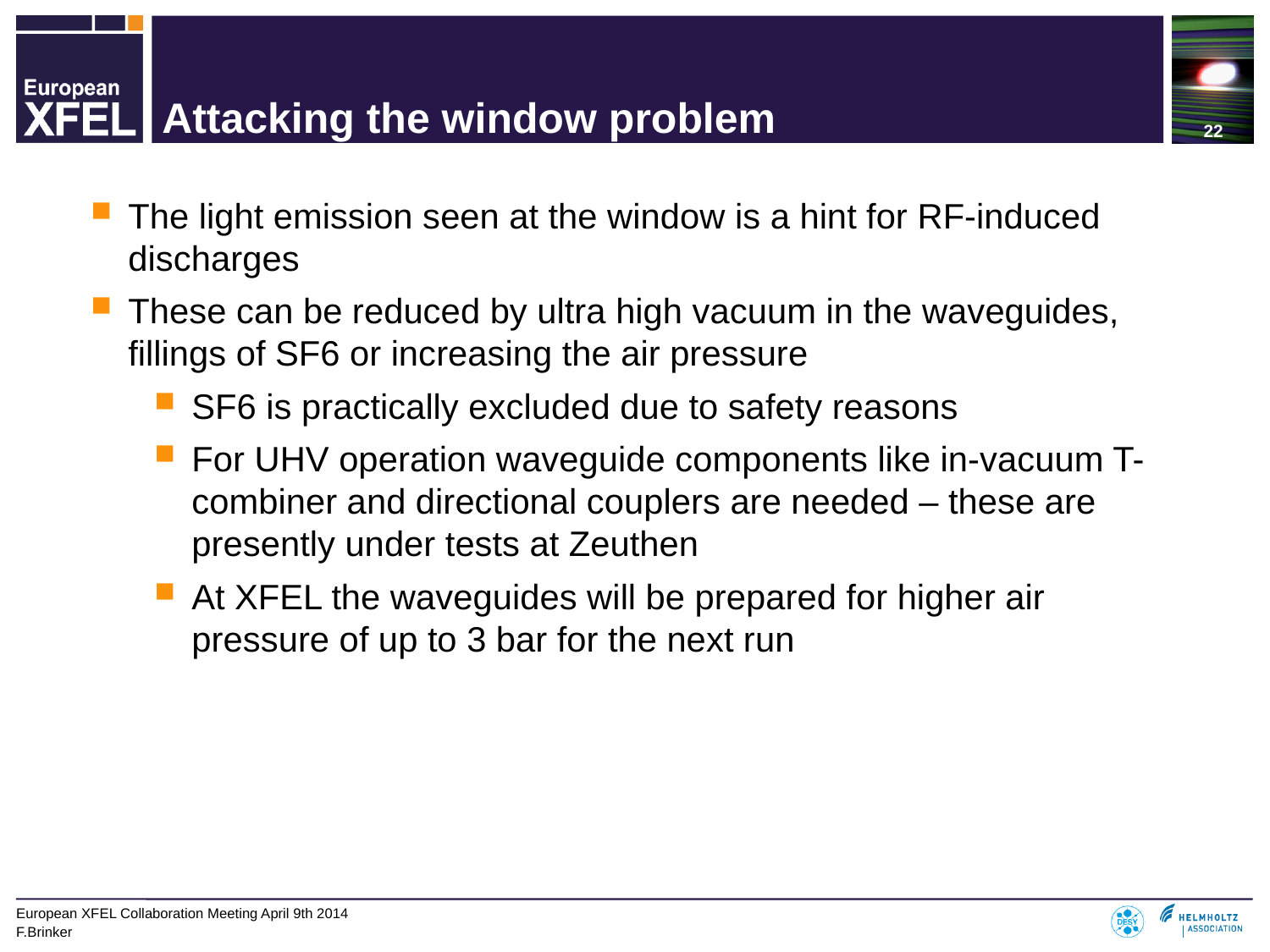

# Attacking the window problem
The light emission seen at the window is a hint for RF-induced discharges
These can be reduced by ultra high vacuum in the waveguides, fillings of SF6 or increasing the air pressure
SF6 is practically excluded due to safety reasons
For UHV operation waveguide components like in-vacuum T-combiner and directional couplers are needed – these are presently under tests at Zeuthen
At XFEL the waveguides will be prepared for higher air pressure of up to 3 bar for the next run